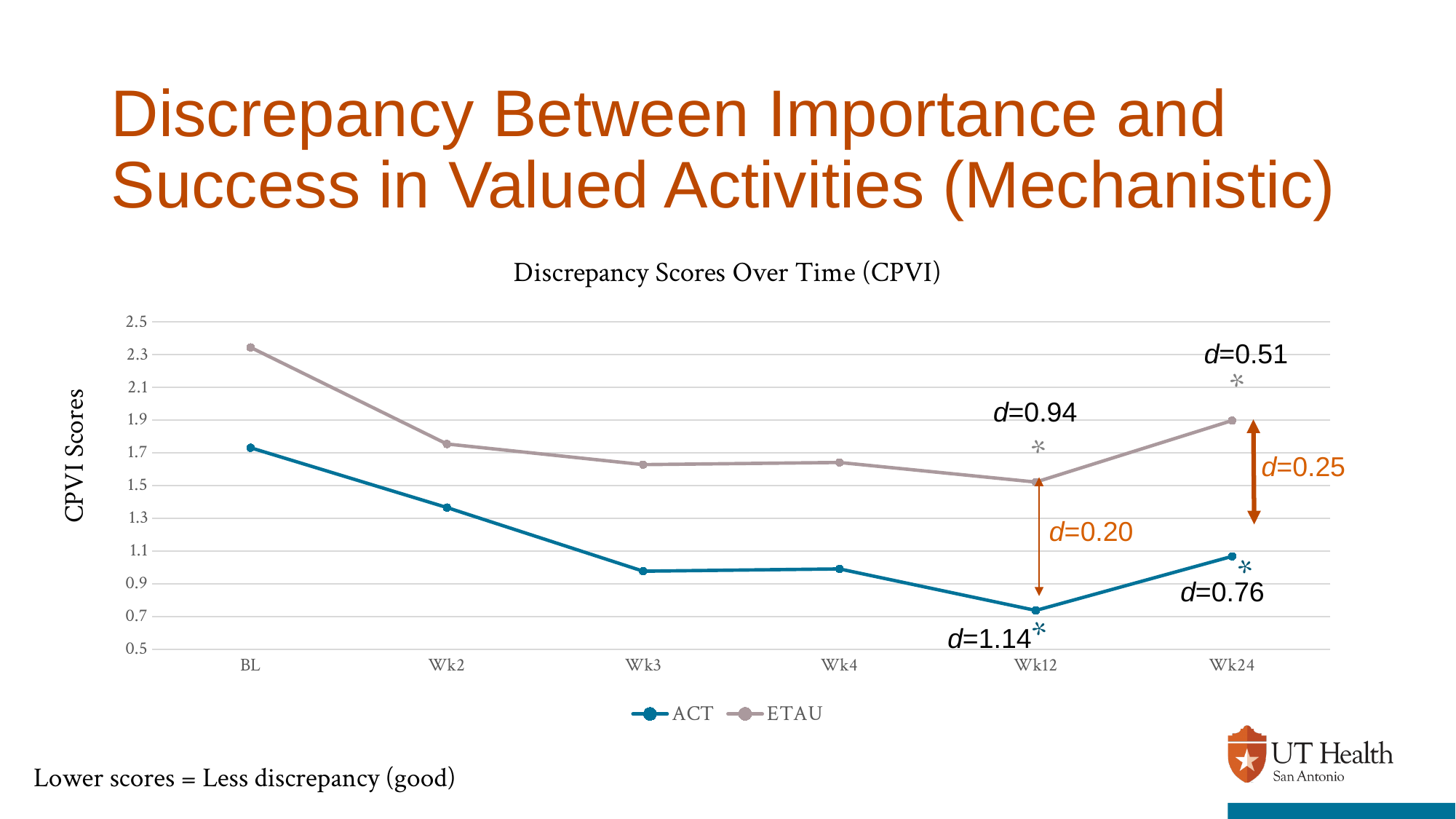

# Discrepancy Between Importance and Success in Valued Activities (Mechanistic)

### Chart: Discrepancy Scores Over Time (CPVI)

| Category | ACT | ETAU |
|---|---|---|
| BL | 1.7308 | 2.344 |
| Wk2 | 1.3654 | 1.754 |
| Wk3 | 0.9765 | 1.628 |
| Wk4 | 0.9904 | 1.641 |
| Wk12 | 0.7369 | 1.521 |
| Wk24 | 1.0673 | 1.897 |
CPVI Scores
d=0.51
*
d=0.94
*
d=0.25
d=0.20
*
d=0.76
*
d=1.14
Lower scores = Less discrepancy (good)